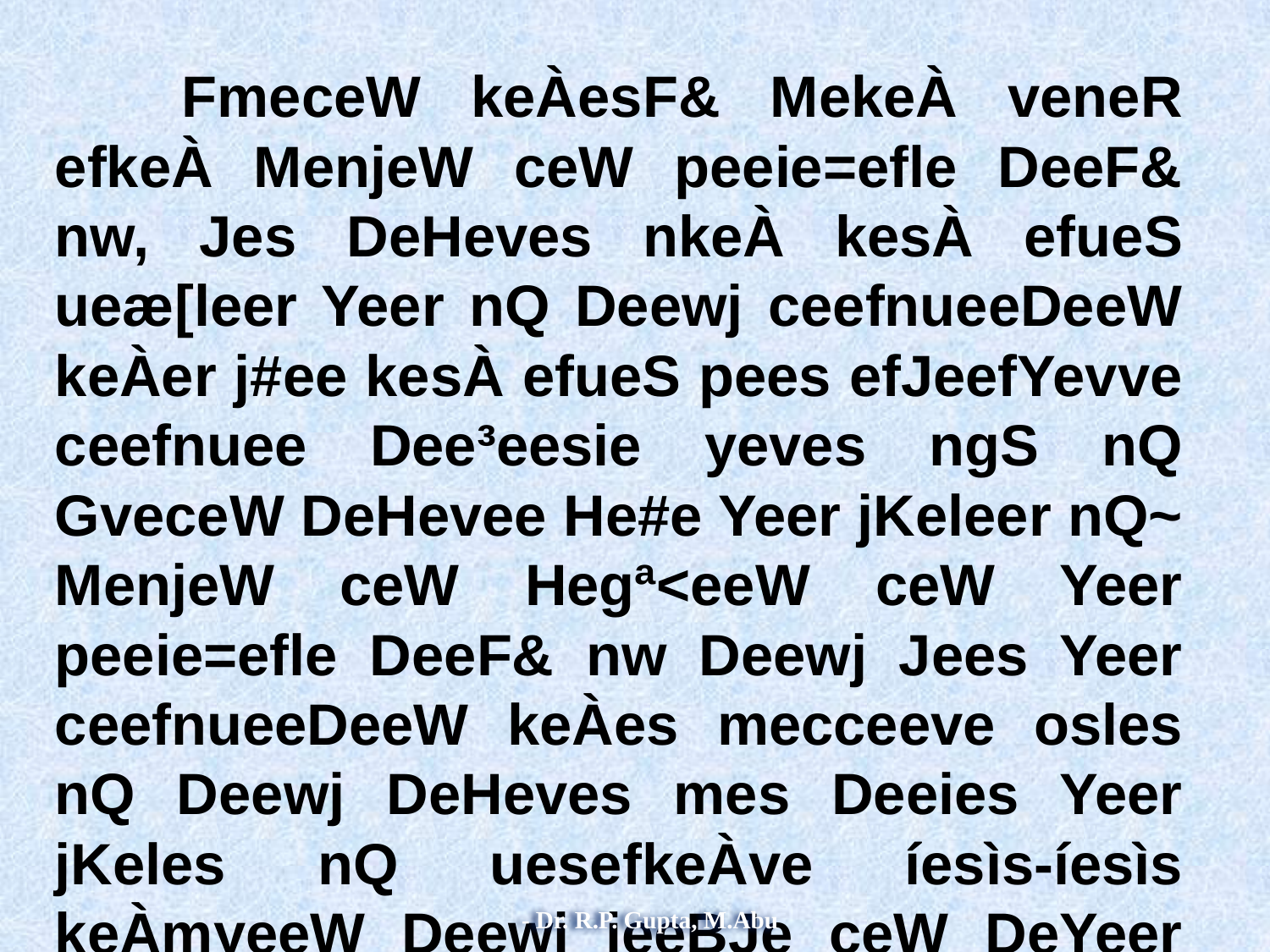

FmeceW keÀesF& MekeÀ veneR efkeÀ MenjeW ceW peeie=efle DeeF& nw, Jes DeHeves nkeÀ kesÀ efueS ueæ[leer Yeer nQ Deewj ceefnueeDeeW keÀer j#ee kesÀ efueS pees efJeefYevve ceefnuee Dee³eesie yeves ngS nQ GveceW DeHevee He#e Yeer jKeleer nQ~ MenjeW ceW Hegª<eeW ceW Yeer peeie=efle DeeF& nw Deewj Jees Yeer ceefnueeDeeW keÀes mecceeve osles nQ Deewj DeHeves mes Deeies Yeer jKeles nQ uesefkeÀve íesìs-íesìs keÀmyeeW Deewj ieeBJe ceW DeYeer peeie=efle keÀer DeeJeM³ekeÀlee nw, GvnW efMe#ee osves keÀer DeeJeM³ekeÀlee nw~ Deleë nceeje Yeer ³ener megPeeJe nw efkeÀ veejer meMeefkeÌlekeÀjCe Deepe osMe keÀer Henueer Hemebo nesveer ®eeefnS, leYeer nce osMe keÀes G®®e efMeKej Hej ues pee mekeÀles nQ~ FmekesÀ efueS keÀevetve Deewj Dee³eesie kegÀí veneR keÀj mekeÀles~ 	`DeeJeM³ekeÀlee nw DeHeveer mees®e keÀes yeoueves keÀer Je DeHeves Deboj cetu³eeW SJeb DeeO³eeeflcekeÀlee keÀes ketÀì-ketÀì keÀj Yejves keÀerr~'
- Dr. R.P. Gupta, M.Abu